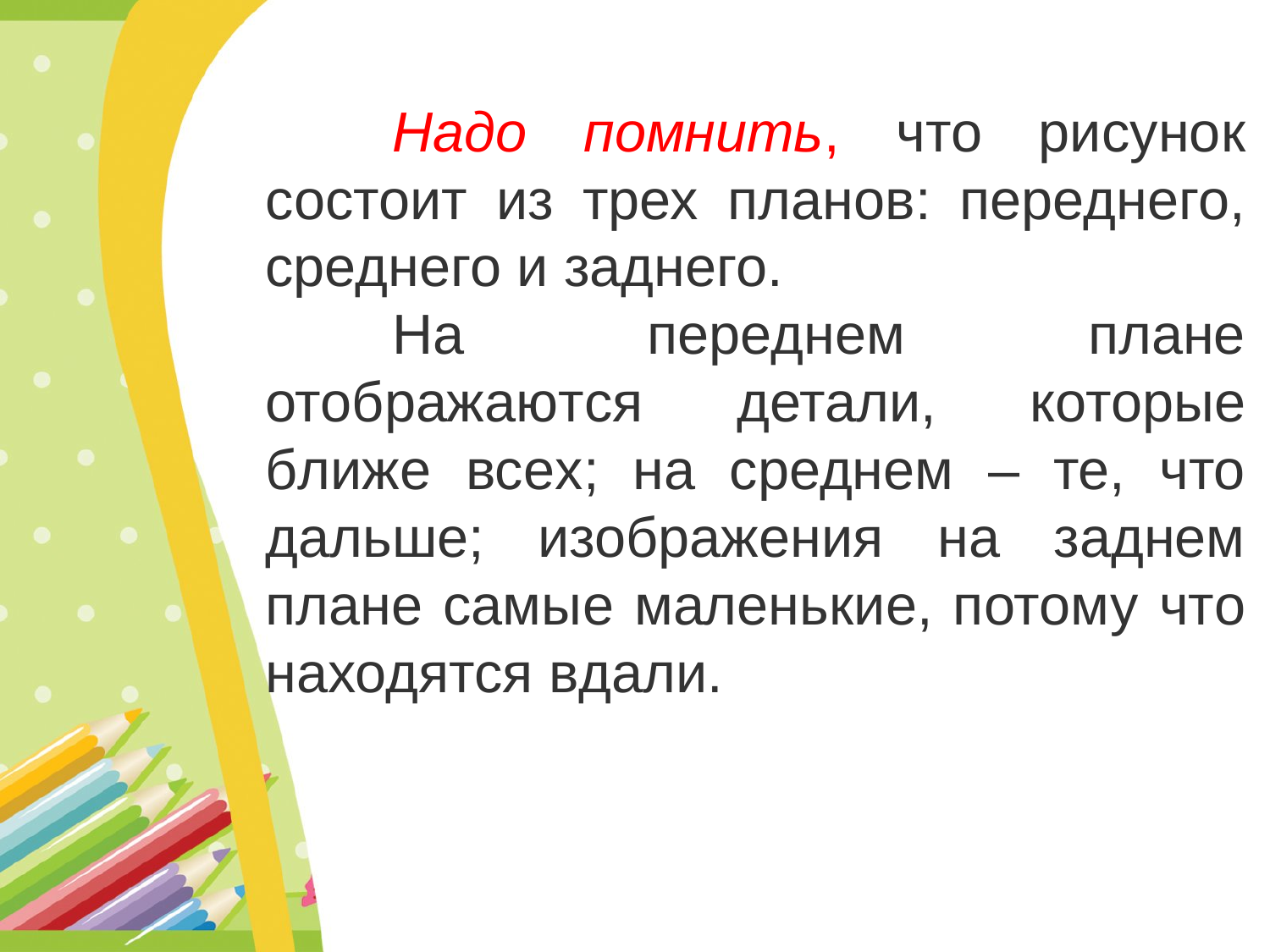

Надо помнить, что рисунок состоит из трех планов: переднего, среднего и заднего.
	На переднем плане отображаются детали, которые ближе всех; на среднем – те, что дальше; изображения на заднем плане самые маленькие, потому что находятся вдали.